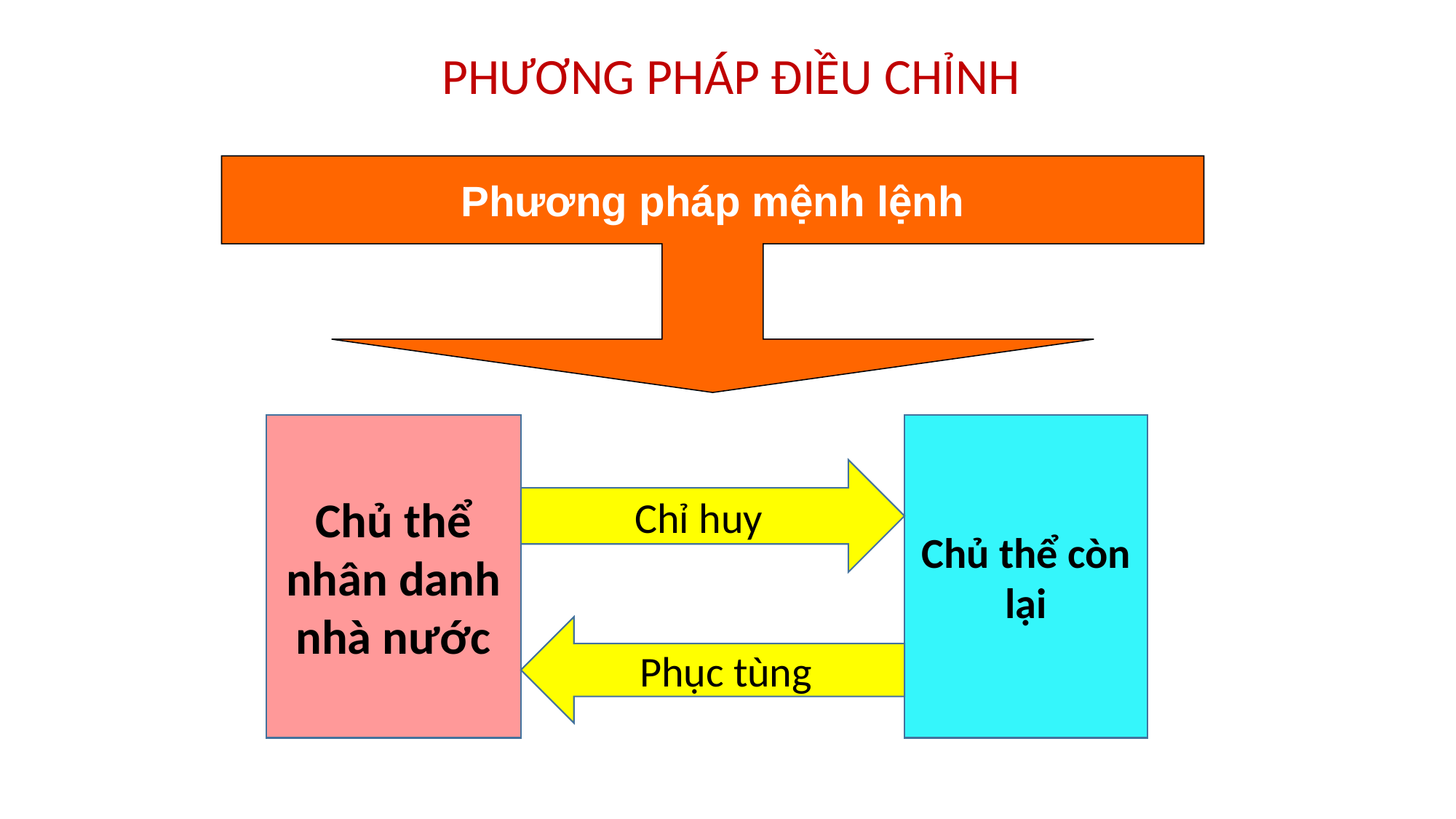

# PHƯƠNG PHÁP ĐIỀU CHỈNH
Phương pháp mệnh lệnh
Chủ thể còn lại
Chủ thể nhân danh nhà nước
Chỉ huy
Phục tùng